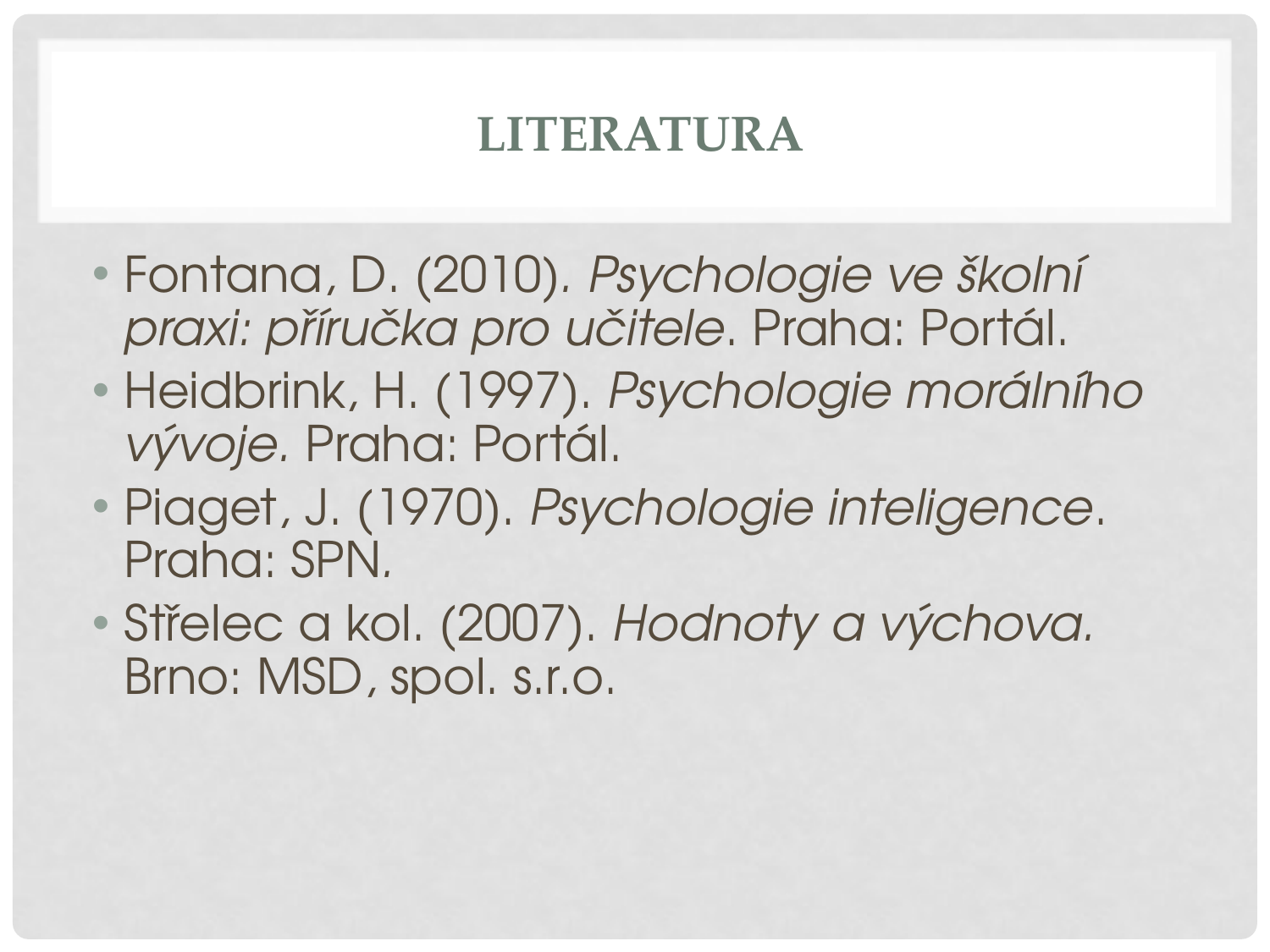

# literatura
Fontana, D. (2010). Psychologie ve školní praxi: příručka pro učitele. Praha: Portál.
Heidbrink, H. (1997). Psychologie morálního vývoje. Praha: Portál.
Piaget, J. (1970). Psychologie inteligence. Praha: SPN.
Střelec a kol. (2007). Hodnoty a výchova. Brno: MSD, spol. s.r.o.